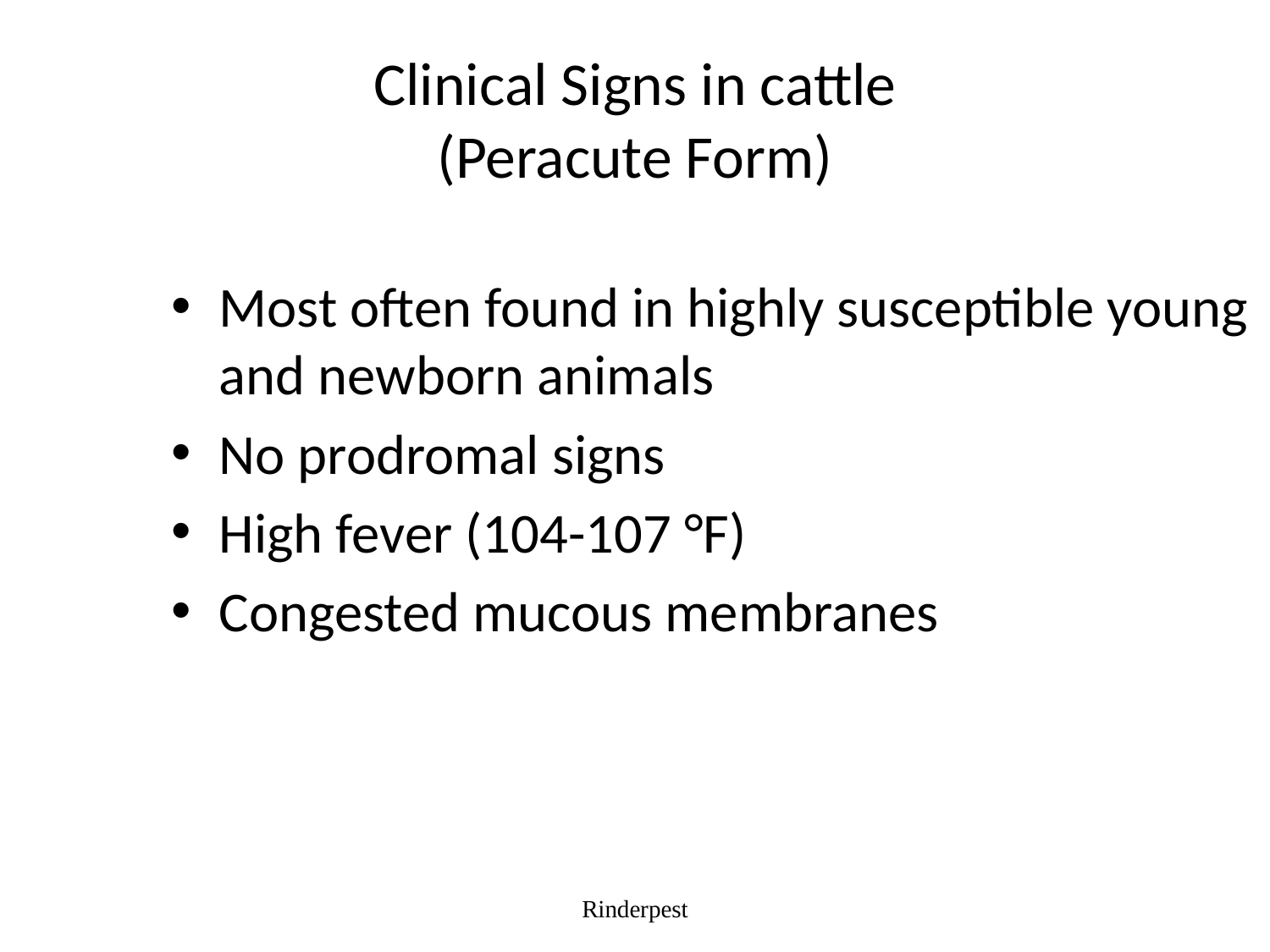

# Clinical Signs in cattle (Peracute Form)
Most often found in highly susceptible young and newborn animals
No prodromal signs
High fever (104-107 °F)
Congested mucous membranes

Rinderpest